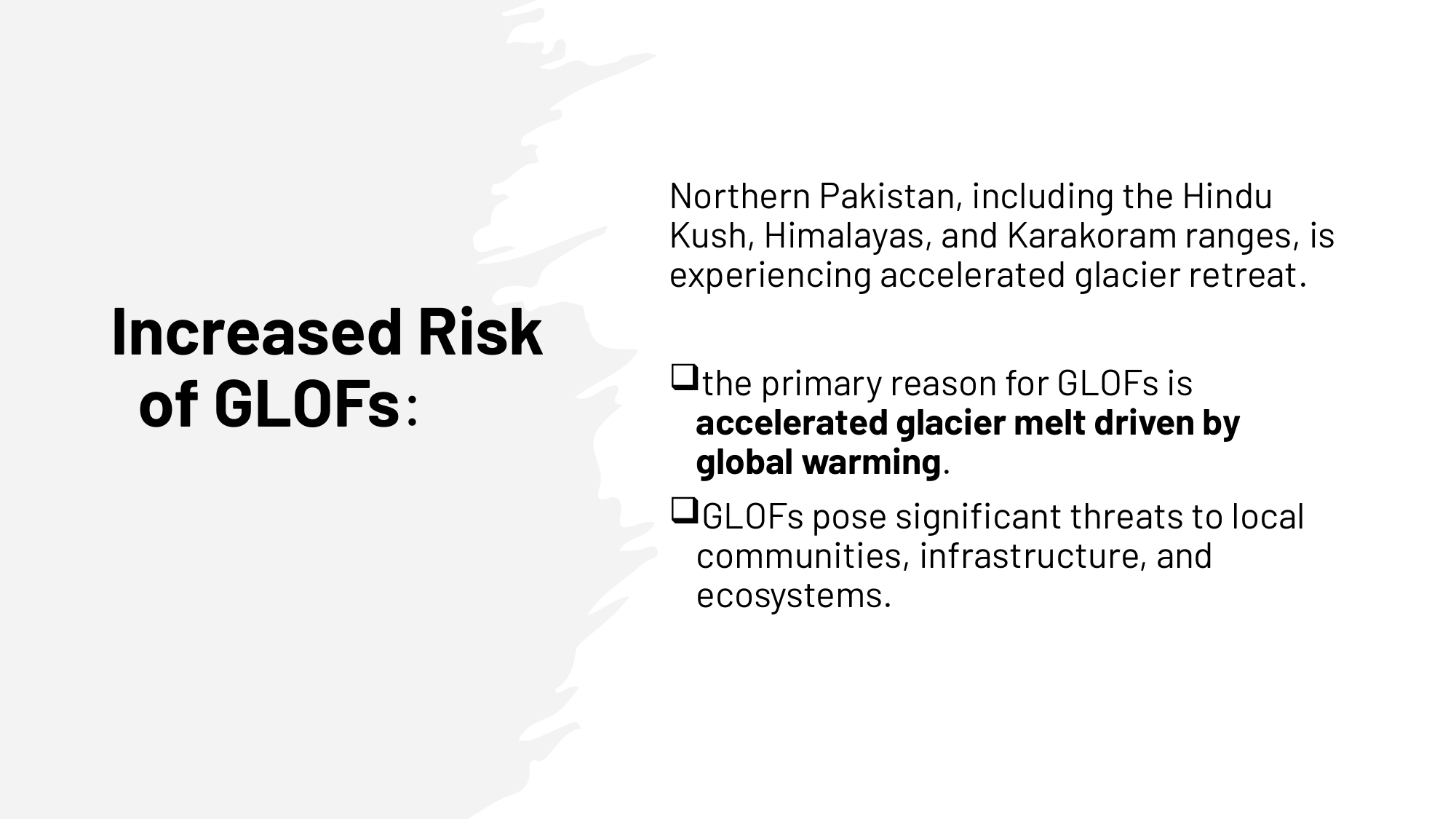

# Increased Risk of GLOFs:
Northern Pakistan, including the Hindu Kush, Himalayas, and Karakoram ranges, is experiencing accelerated glacier retreat.

the primary reason for GLOFs is accelerated glacier melt driven by global warming.
GLOFs pose significant threats to local communities, infrastructure, and ecosystems.